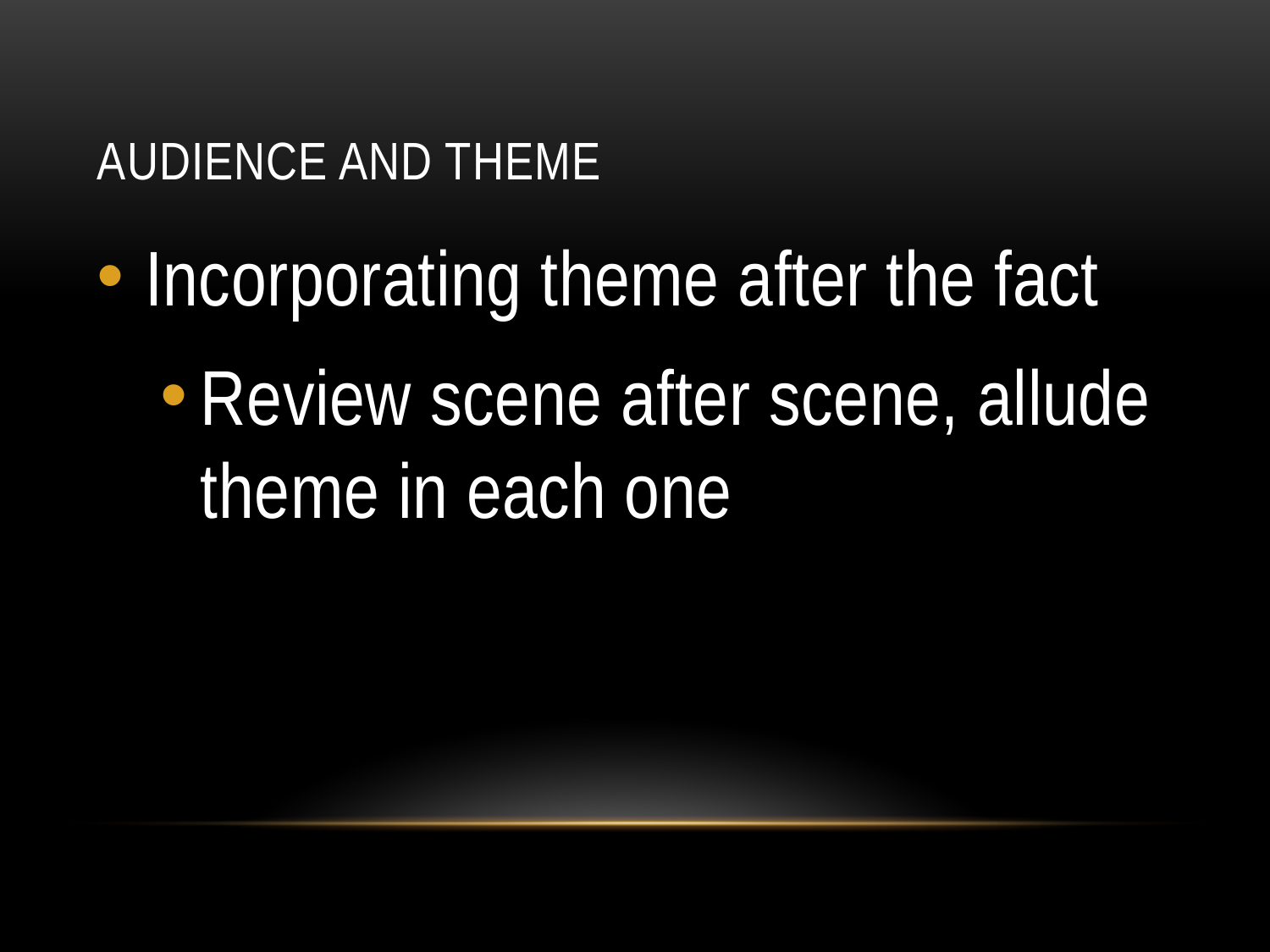

# Audience and Theme
Incorporating theme after the fact
Review scene after scene, allude theme in each one